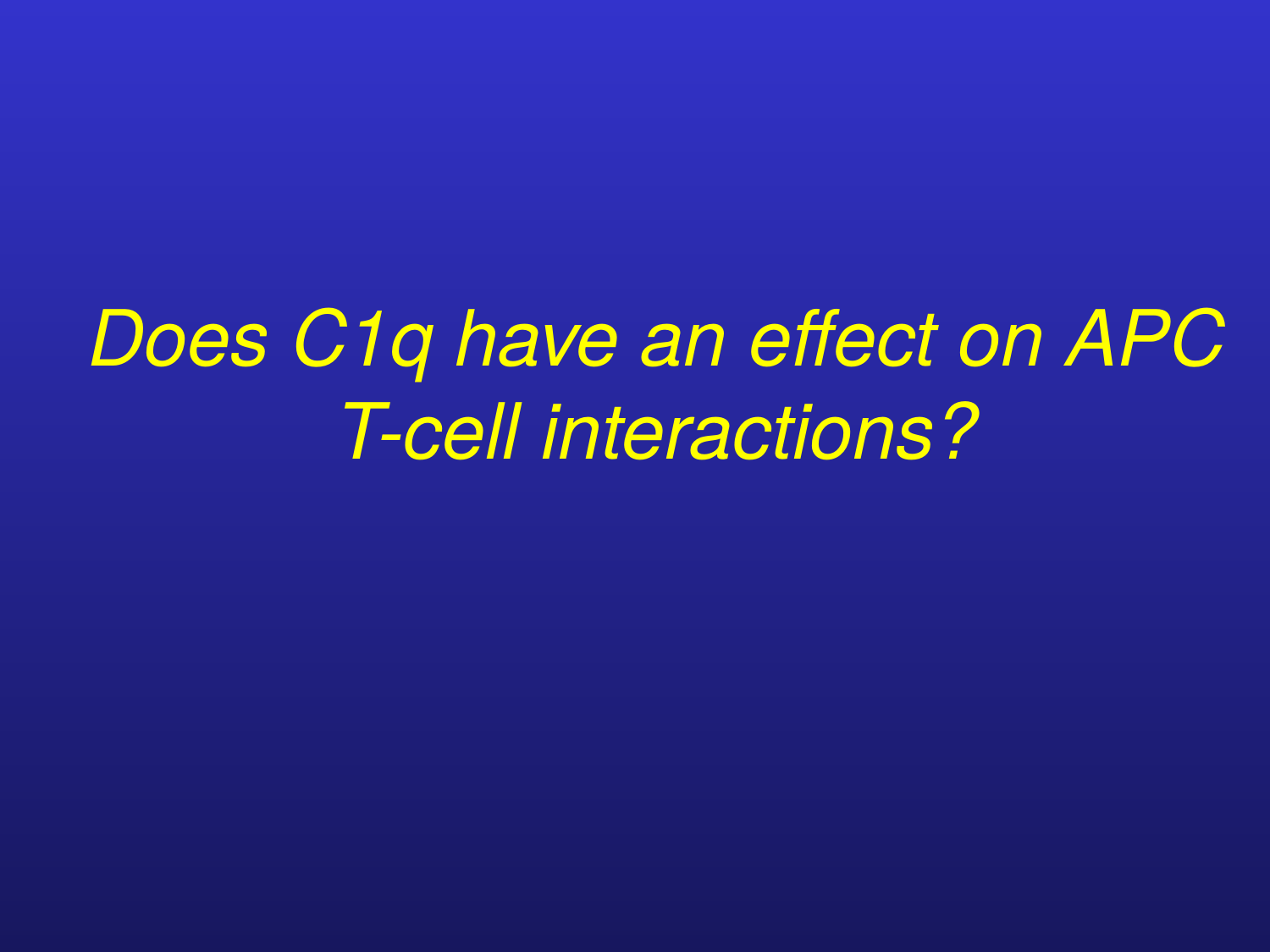

Does C1q have an effect on APC T-cell interactions?